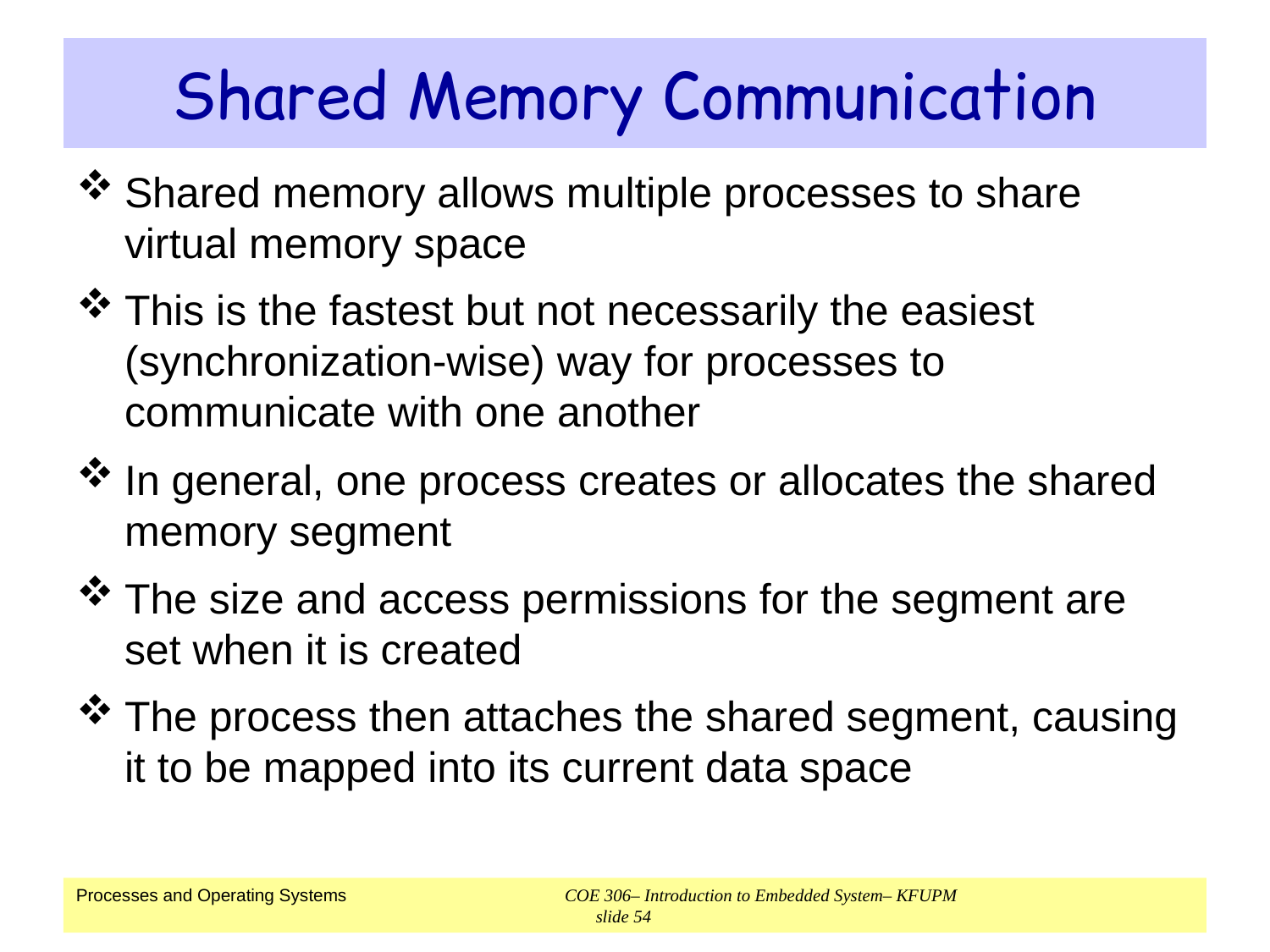

# Shared Memory Communication
Shared memory allows multiple processes to share virtual memory space
This is the fastest but not necessarily the easiest (synchronization-wise) way for processes to communicate with one another
In general, one process creates or allocates the shared memory segment
The size and access permissions for the segment are set when it is created
The process then attaches the shared segment, causing it to be mapped into its current data space